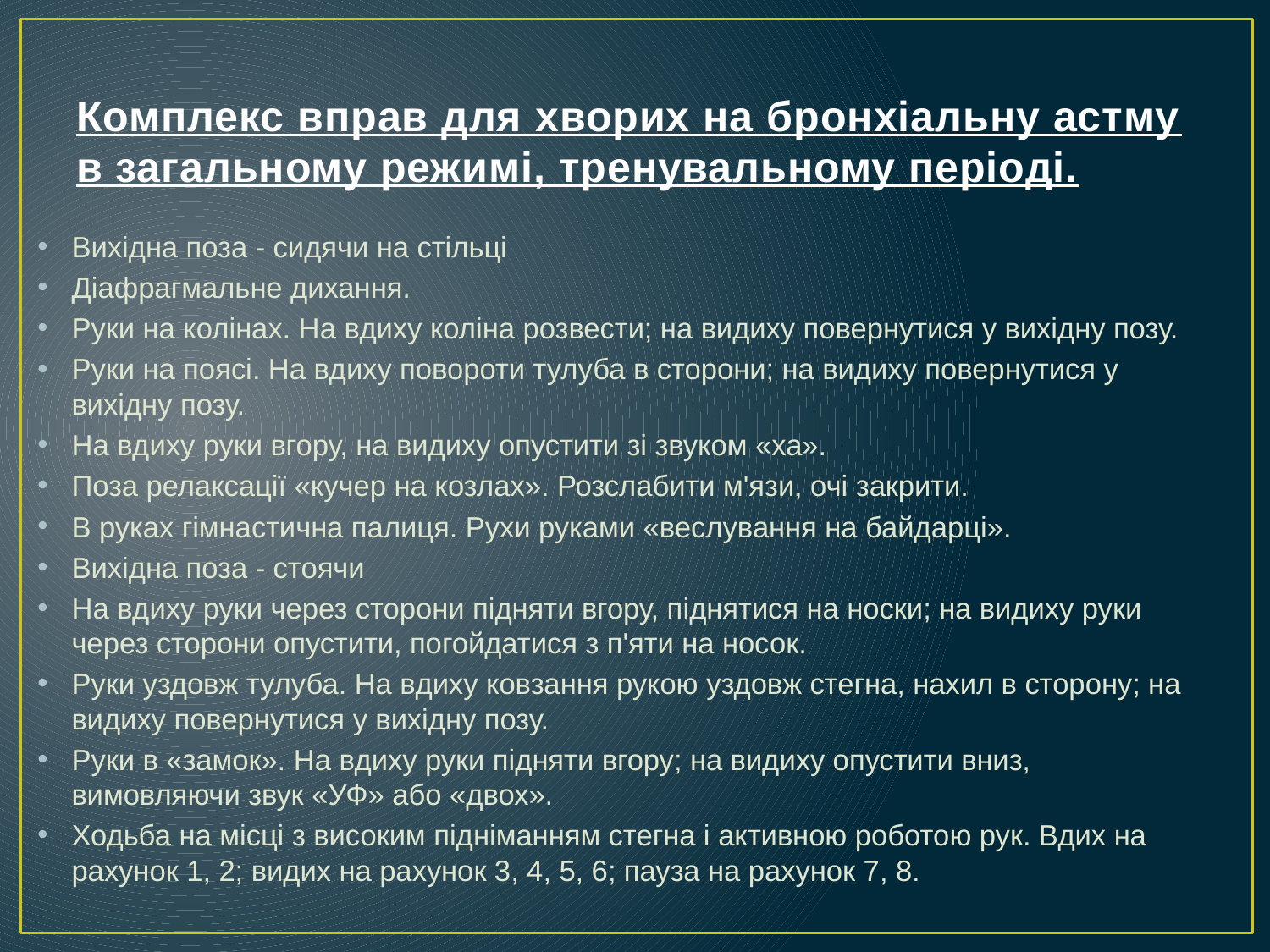

# Комплекс вправ для хворих на бронхіальну астму в загальному режимі, тренувальному періоді.
Вихідна поза - сидячи на стільці
Діафрагмальне дихання.
Руки на колінах. На вдиху коліна розвести; на видиху повернутися у вихідну позу.
Руки на поясі. На вдиху повороти тулуба в сторони; на видиху повернутися у вихідну позу.
На вдиху руки вгору, на видиху опустити зі звуком «ха».
Поза релаксації «кучер на козлах». Розслабити м'язи, очі закрити.
В руках гімнастична палиця. Рухи руками «веслування на байдарці».
Вихідна поза - стоячи
На вдиху руки через сторони підняти вгору, піднятися на носки; на видиху руки через сторони опустити, погойдатися з п'яти на носок.
Руки уздовж тулуба. На вдиху ковзання рукою уздовж стегна, нахил в сторону; на видиху повернутися у вихідну позу.
Руки в «замок». На вдиху руки підняти вгору; на видиху опустити вниз, вимовляючи звук «УФ» або «двох».
Ходьба на місці з високим підніманням стегна і активною роботою рук. Вдих на рахунок 1, 2; видих на рахунок 3, 4, 5, 6; пауза на рахунок 7, 8.